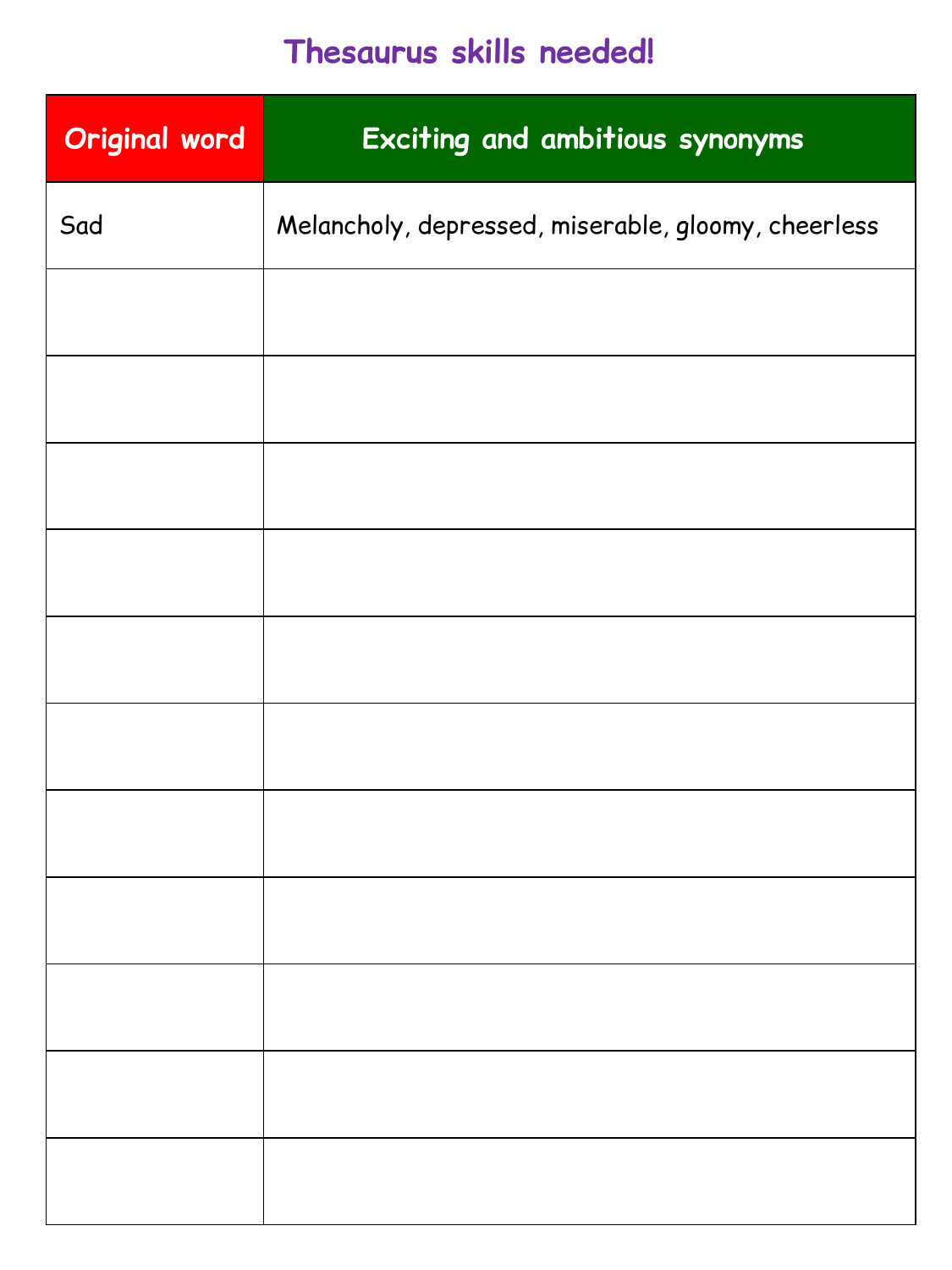

Thesaurus skills needed!
| Original word | Exciting and ambitious synonyms |
| --- | --- |
| Sad | Melancholy, depressed, miserable, gloomy, cheerless |
|  |  |
|  |  |
|  |  |
|  |  |
|  |  |
|  |  |
|  |  |
|  |  |
|  |  |
|  |  |
|  |  |